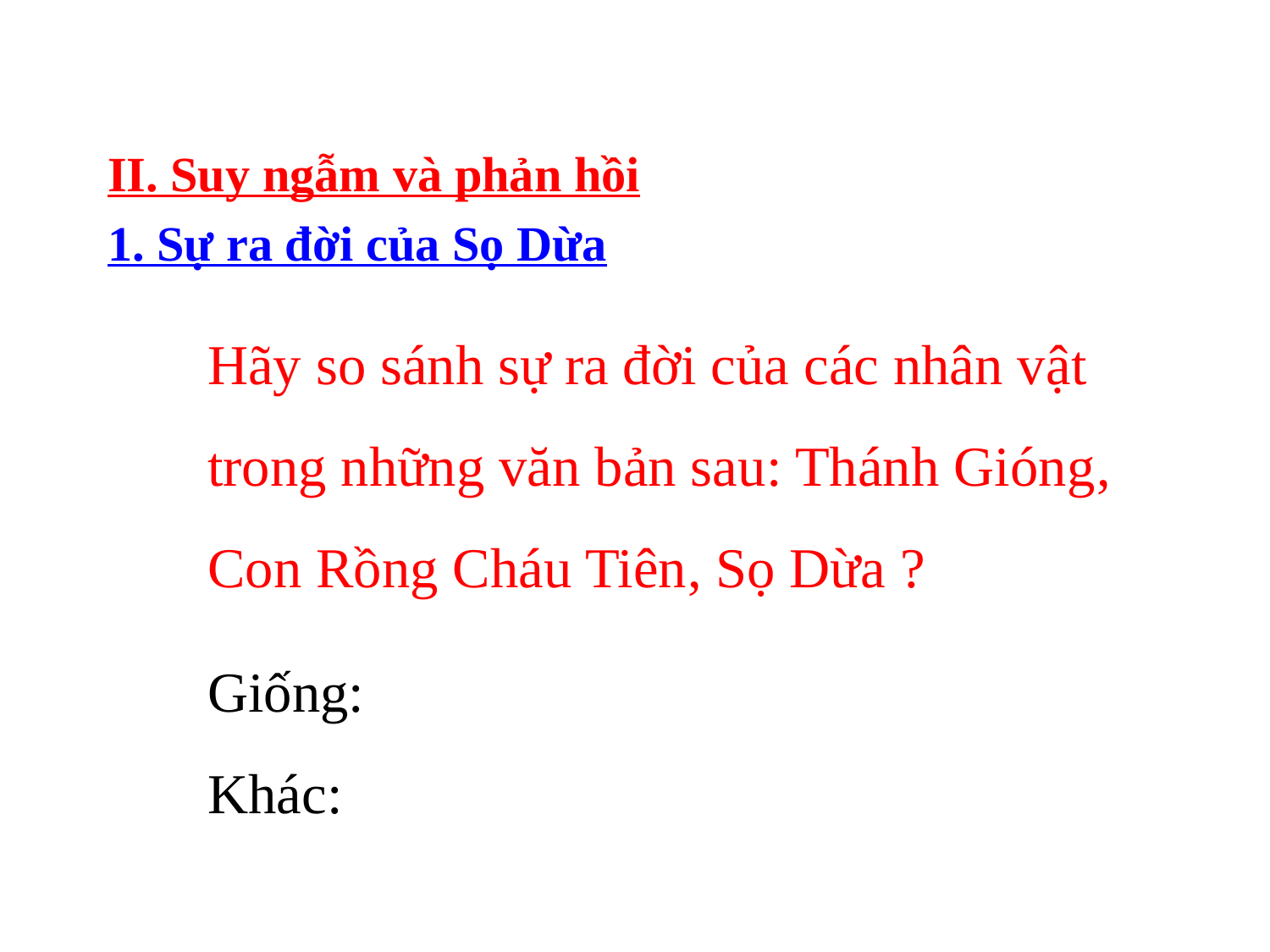

II. Suy ngẫm và phản hồi
1. Sự ra đời của Sọ Dừa
Hãy so sánh sự ra đời của các nhân vật trong những văn bản sau: Thánh Gióng, Con Rồng Cháu Tiên, Sọ Dừa ?
Giống:
Khác: